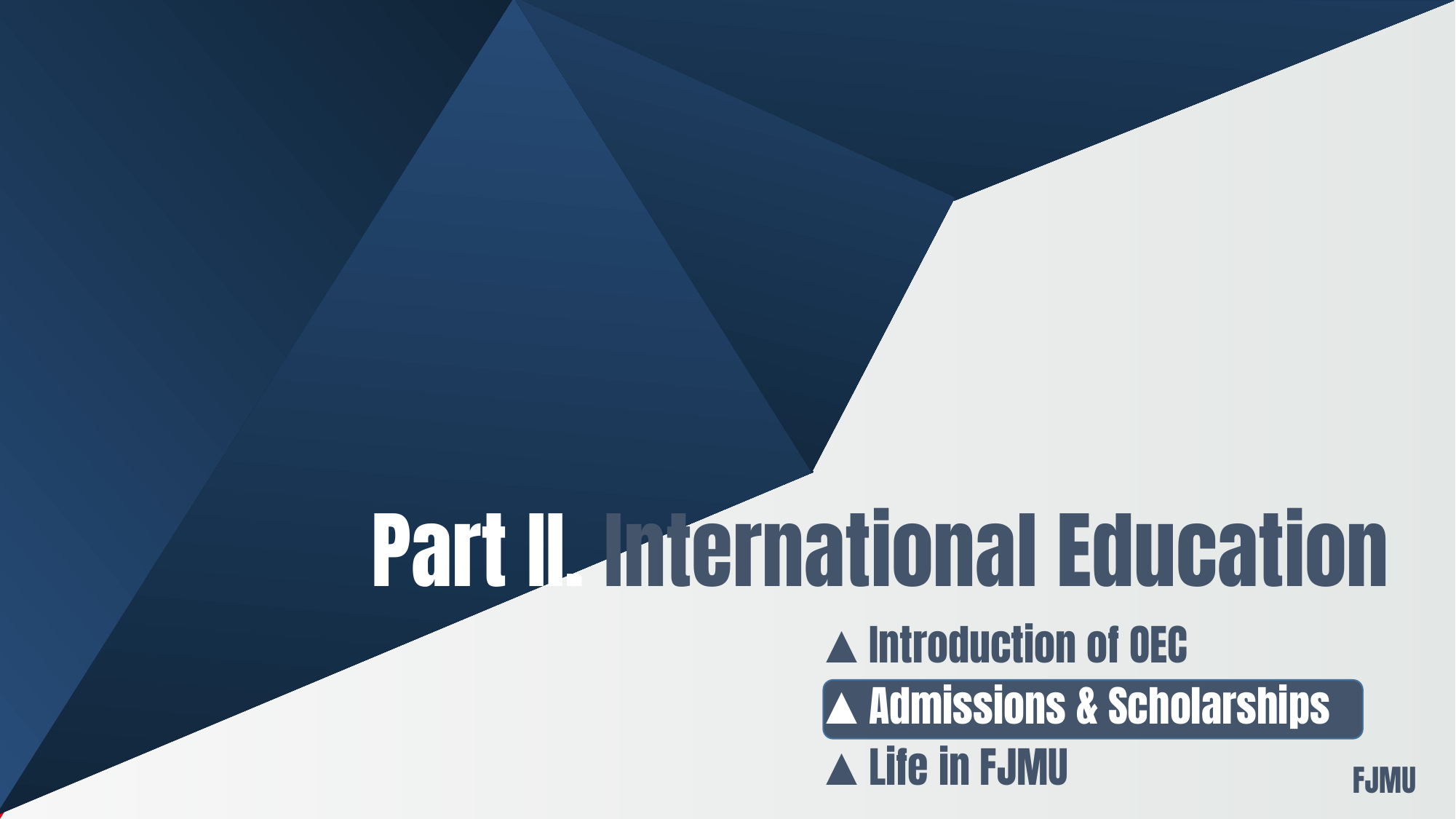

Part II. International Education
▲ Introduction of OEC
▲ Admissions & Scholarships
▲ Life in FJMU
√

FJMU